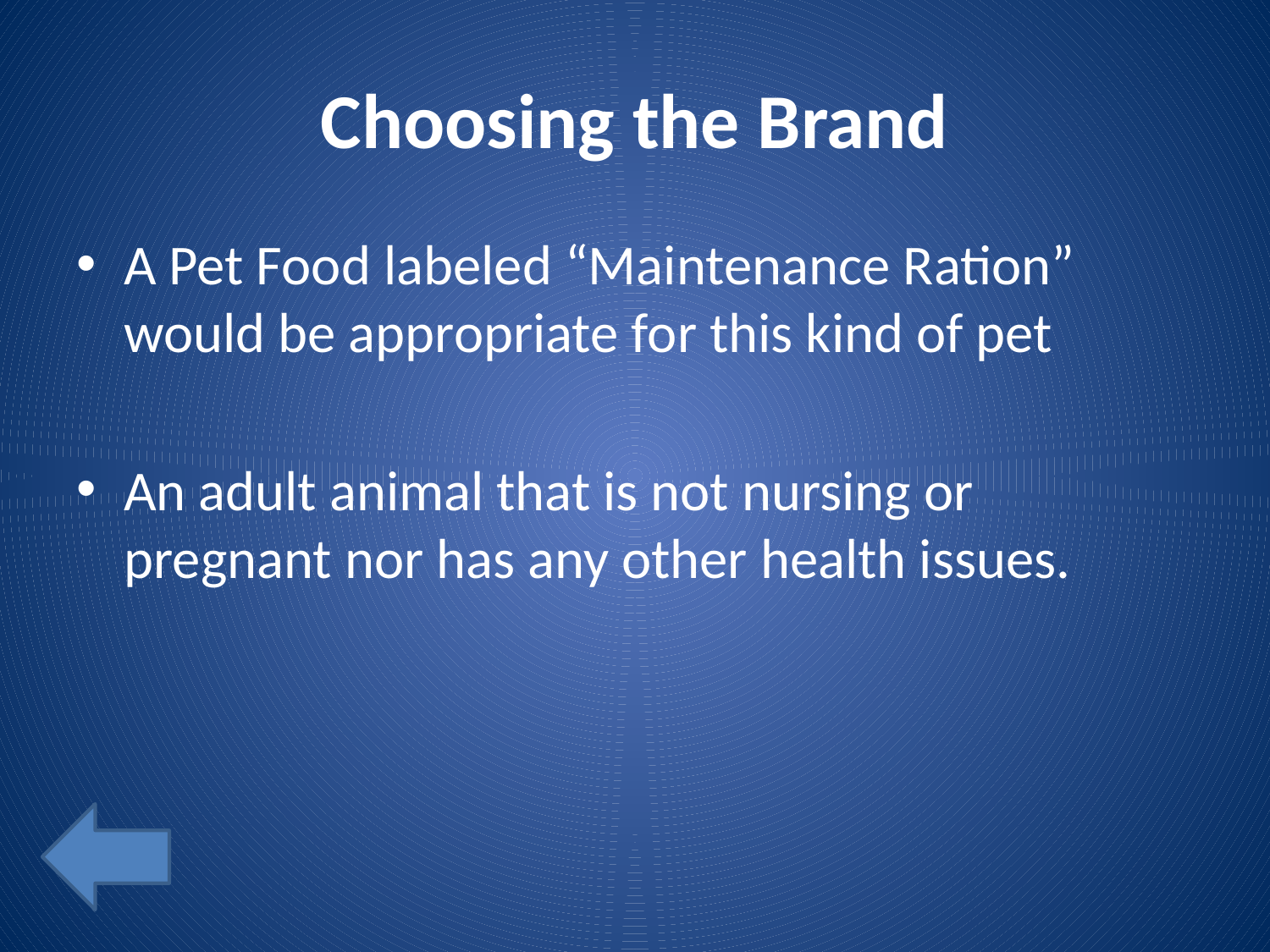

# Choosing the Brand
A Pet Food labeled “Maintenance Ration” would be appropriate for this kind of pet

An adult animal that is not nursing or pregnant nor has any other health issues.